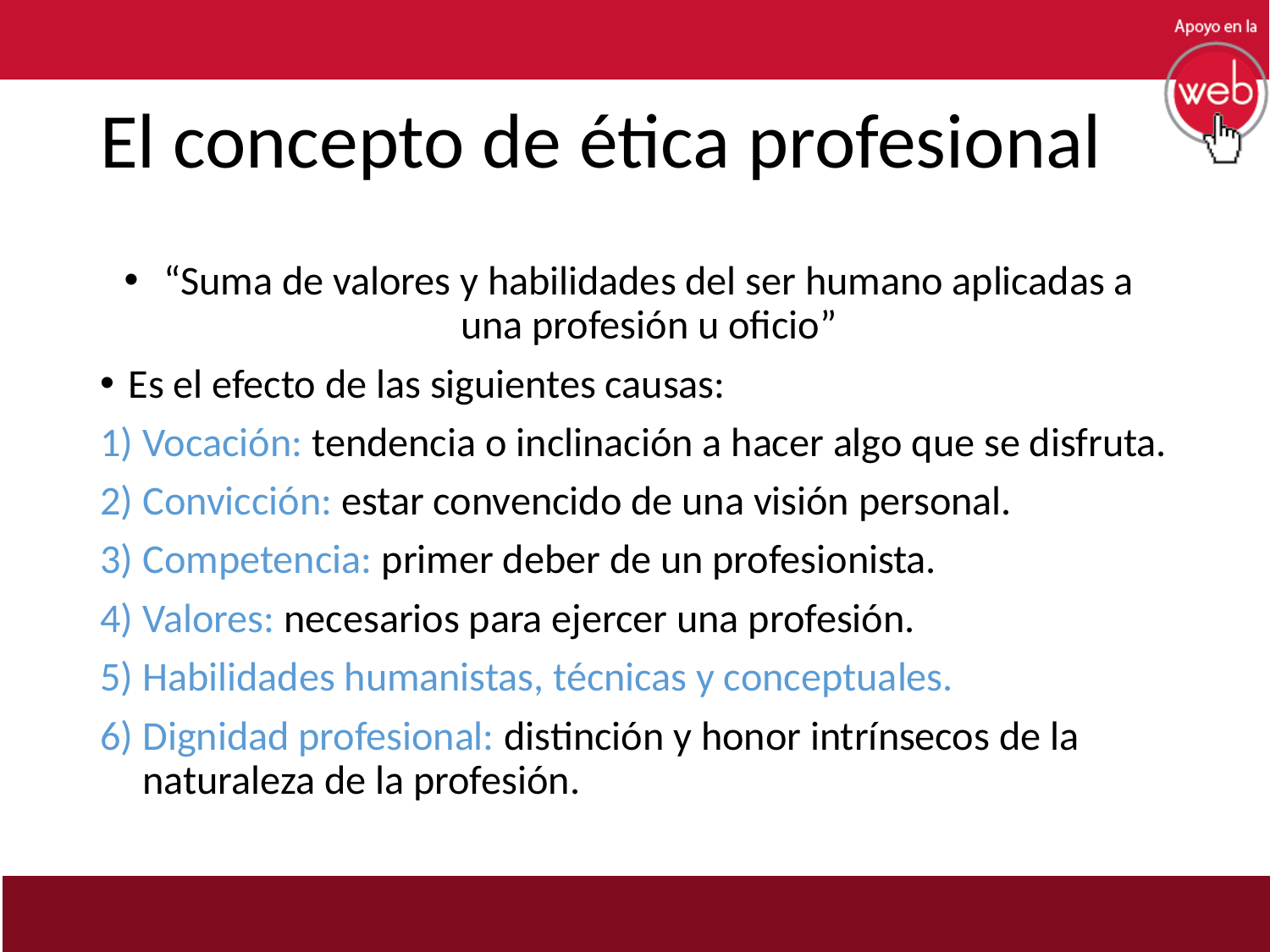

# El concepto de ética profesional
“Suma de valores y habilidades del ser humano aplicadas a una profesión u oficio”
Es el efecto de las siguientes causas:
Vocación: tendencia o inclinación a hacer algo que se disfruta.
Convicción: estar convencido de una visión personal.
Competencia: primer deber de un profesionista.
Valores: necesarios para ejercer una profesión.
Habilidades humanistas, técnicas y conceptuales.
Dignidad profesional: distinción y honor intrínsecos de la naturaleza de la profesión.